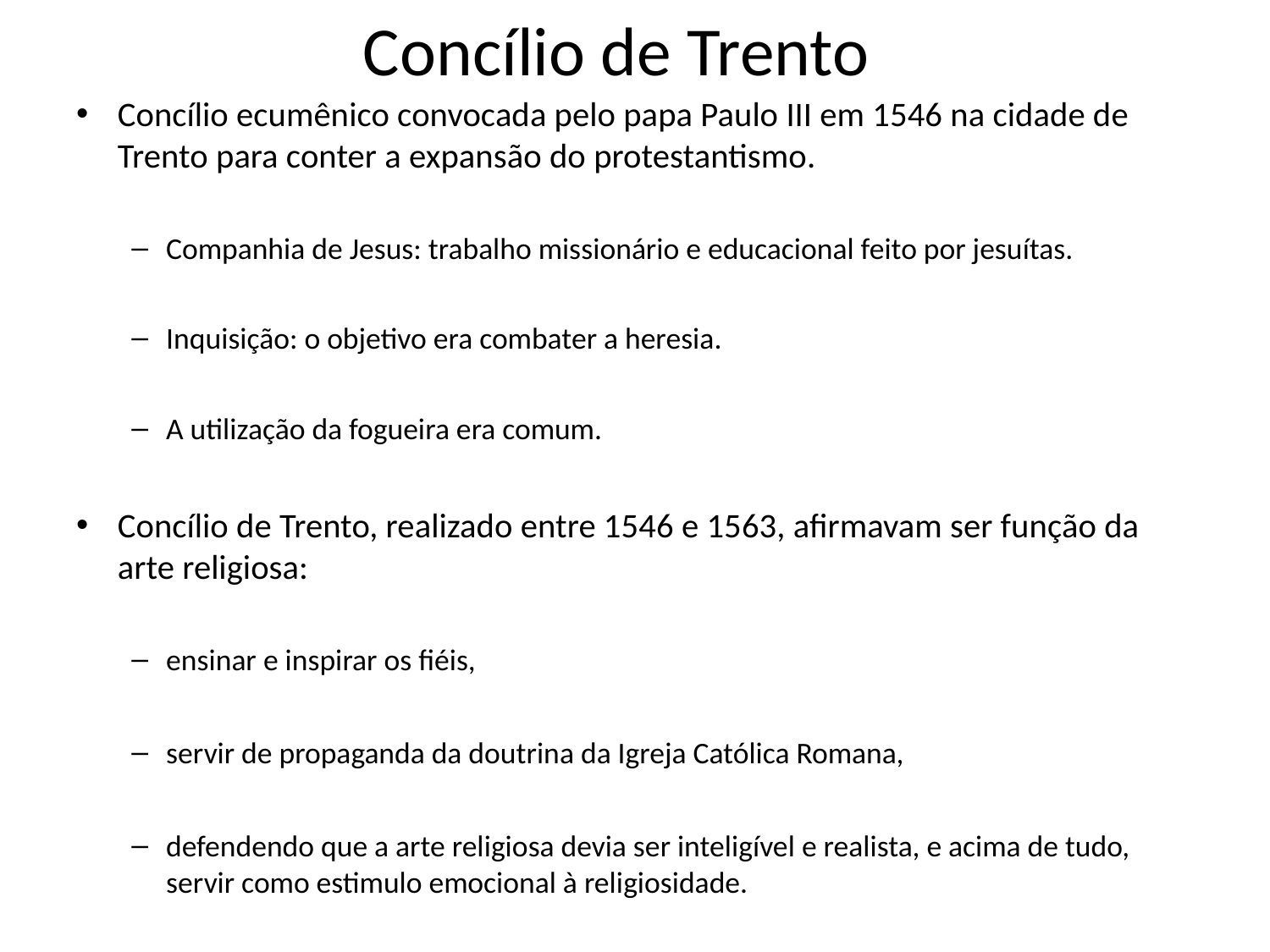

# Concílio de Trento
Concílio ecumênico convocada pelo papa Paulo III em 1546 na cidade de Trento para conter a expansão do protestantismo.

Companhia de Jesus: trabalho missionário e educacional feito por jesuítas.

Inquisição: o objetivo era combater a heresia.

A utilização da fogueira era comum.

Concílio de Trento, realizado entre 1546 e 1563, afirmavam ser função da arte religiosa:

ensinar e inspirar os fiéis,

servir de propaganda da doutrina da Igreja Católica Romana,

defendendo que a arte religiosa devia ser inteligível e realista, e acima de tudo, servir como estimulo emocional à religiosidade.